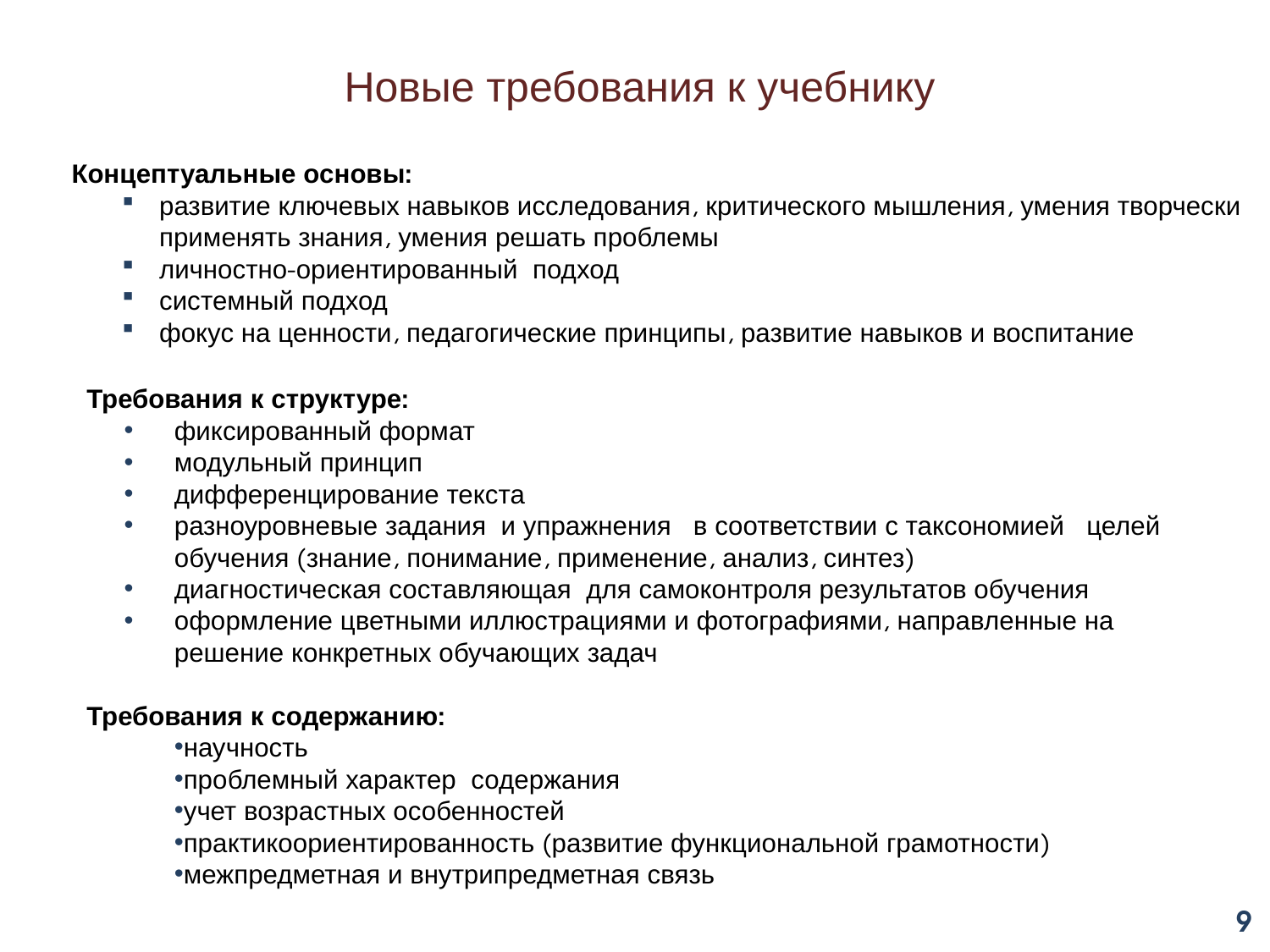

# Новые требования к учебнику
Концептуальные основы:
развитие ключевых навыков исследования, критического мышления, умения творчески применять знания, умения решать проблемы
личностно-ориентированный  подход
системный подход
фокус на ценности, педагогические принципы, развитие навыков и воспитание
Требования к структуре:
фиксированный формат
модульный принцип
дифференцирование текста
разноуровневые задания  и упражнения   в соответствии с таксономией   целей обучения (знание, понимание, применение, анализ, синтез)
диагностическая составляющая  для самоконтроля результатов обучения
оформление цветными иллюстрациями и фотографиями, направленные на решение конкретных обучающих задач

Требования к содержанию:
научность
проблемный характер  содержания
учет возрастных особенностей
практикоориентированность (развитие функциональной грамотности)
межпредметная и внутрипредметная связь

9